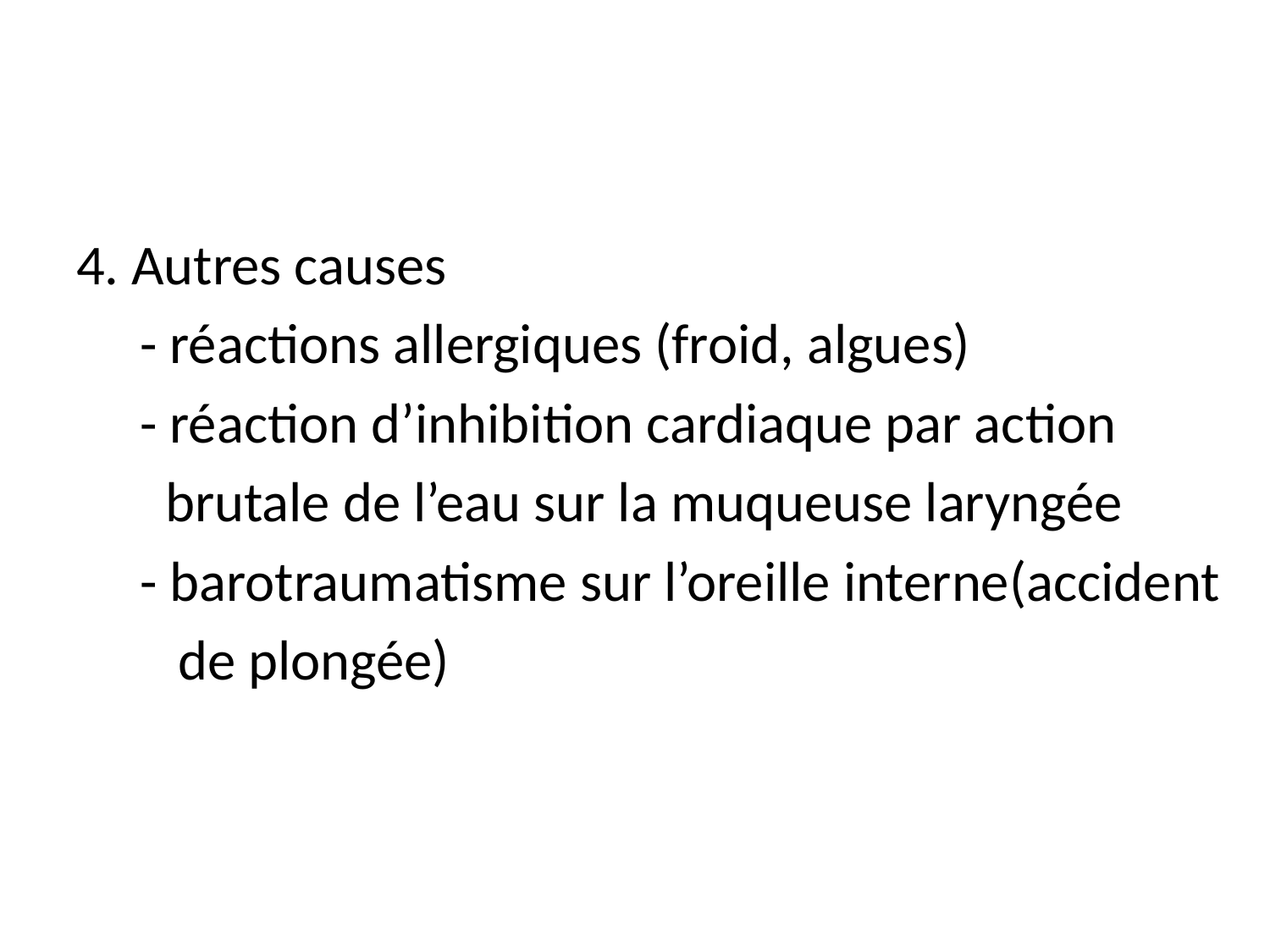

#
4. Autres causes
     - réactions allergiques (froid, algues)
     - réaction d’inhibition cardiaque par action
       brutale de l’eau sur la muqueuse laryngée
     - barotraumatisme sur l’oreille interne(accident
        de plongée)